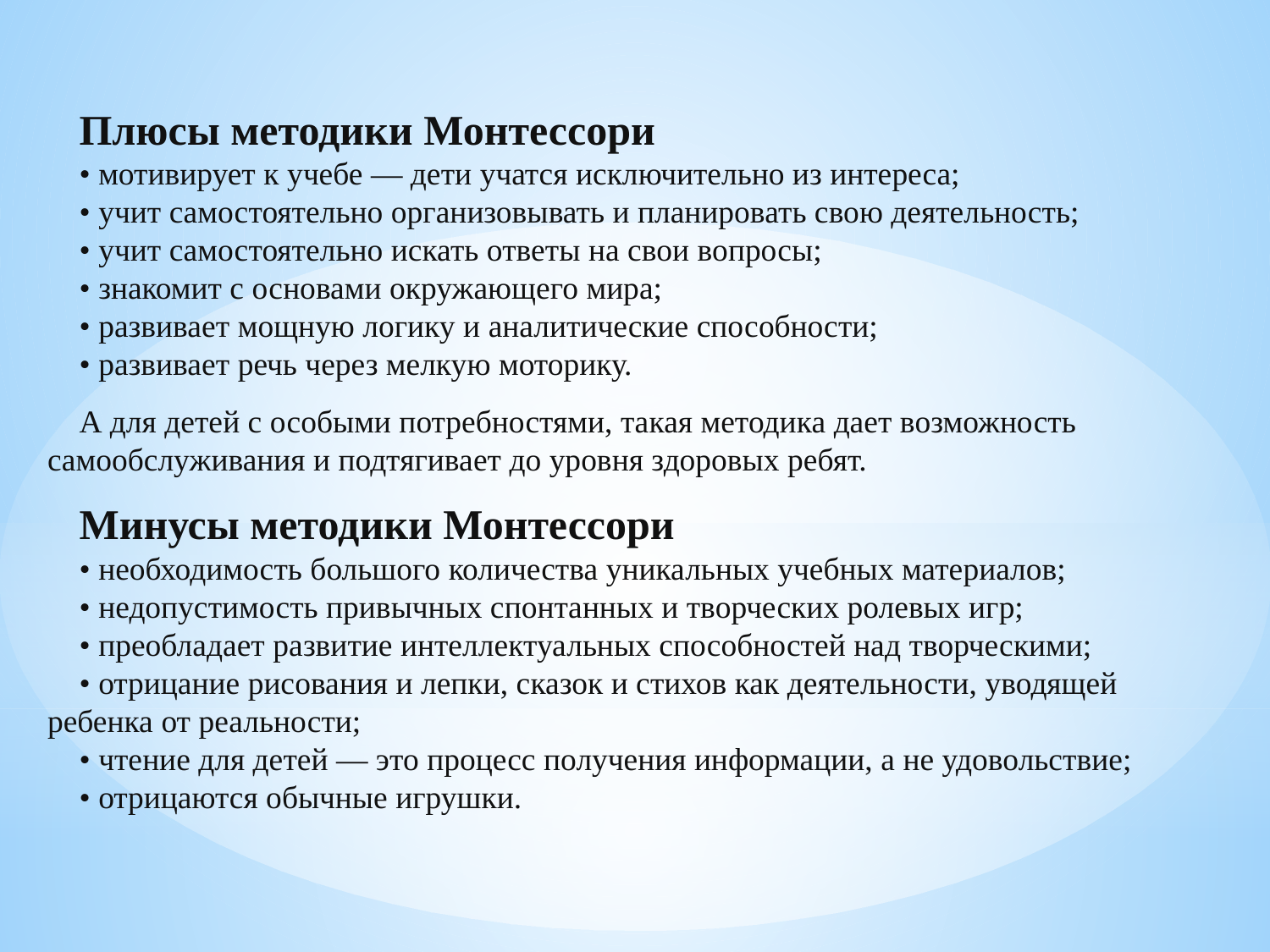

Плюсы методики Монтессори
• мотивирует к учебе — дети учатся исключительно из интереса;
• учит самостоятельно организовывать и планировать свою деятельность;
• учит самостоятельно искать ответы на свои вопросы;
• знакомит с основами окружающего мира;
• развивает мощную логику и аналитические способности;
• развивает речь через мелкую моторику.
А для детей с особыми потребностями, такая методика дает возможность самообслуживания и подтягивает до уровня здоровых ребят.
Минусы методики Монтессори
• необходимость большого количества уникальных учебных материалов;
• недопустимость привычных спонтанных и творческих ролевых игр;
• преобладает развитие интеллектуальных способностей над творческими;
• отрицание рисования и лепки, сказок и стихов как деятельности, уводящей ребенка от реальности;
• чтение для детей — это процесс получения информации, а не удовольствие;
• отрицаются обычные игрушки.